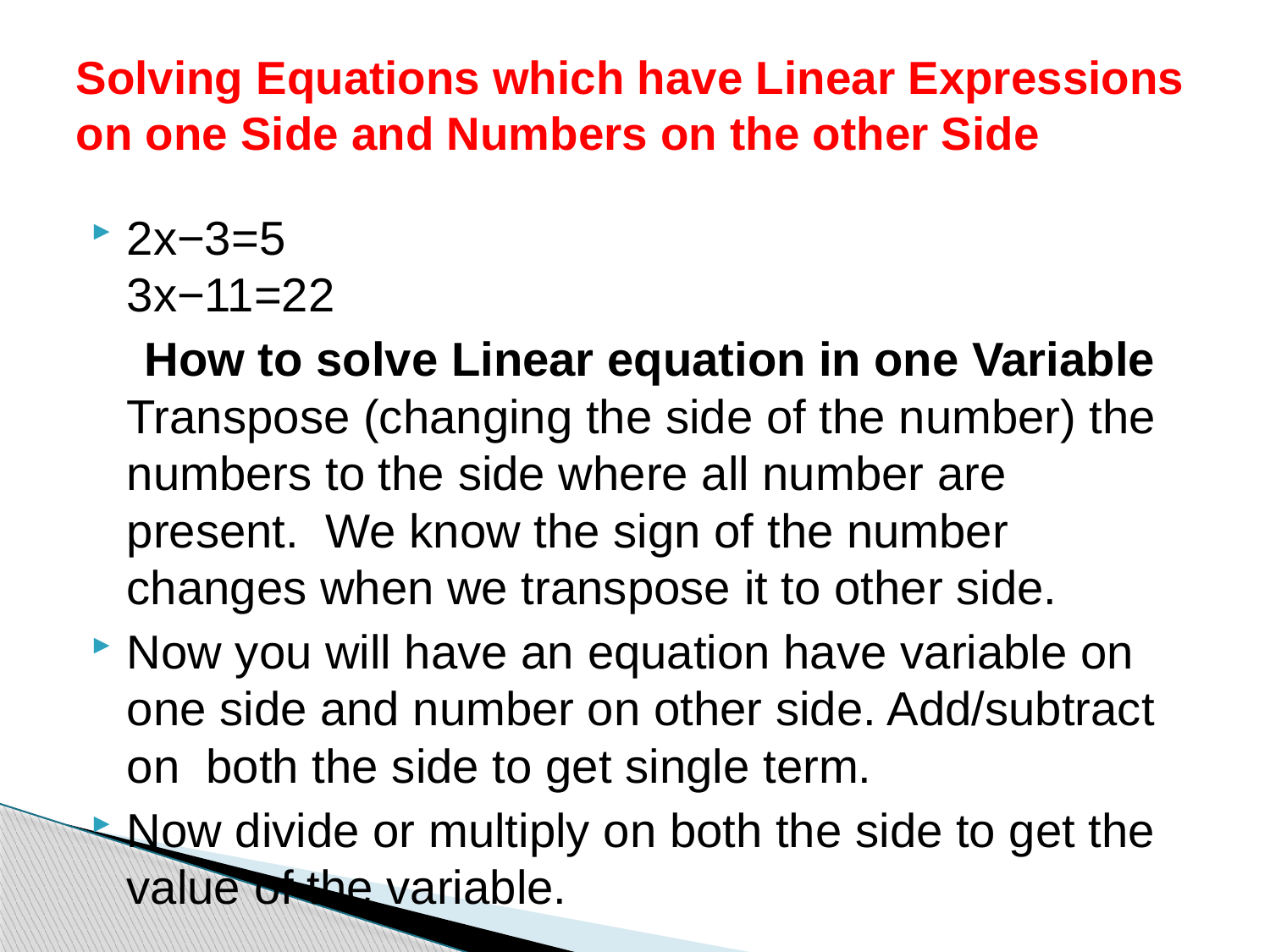

# Solving Equations which have Linear Expressions on one Side and Numbers on the other Side
2x−3=5
3x−11=22
    How to solve Linear equation in one Variable
Transpose (changing the side of the number) the numbers to the side where all number are present.  We know the sign of the number changes when we transpose it to other side.
Now you will have an equation have variable on one side and number on other side. Add/subtract on  both the side to get single term.
Now divide or multiply on both the side to get the value of the variable.